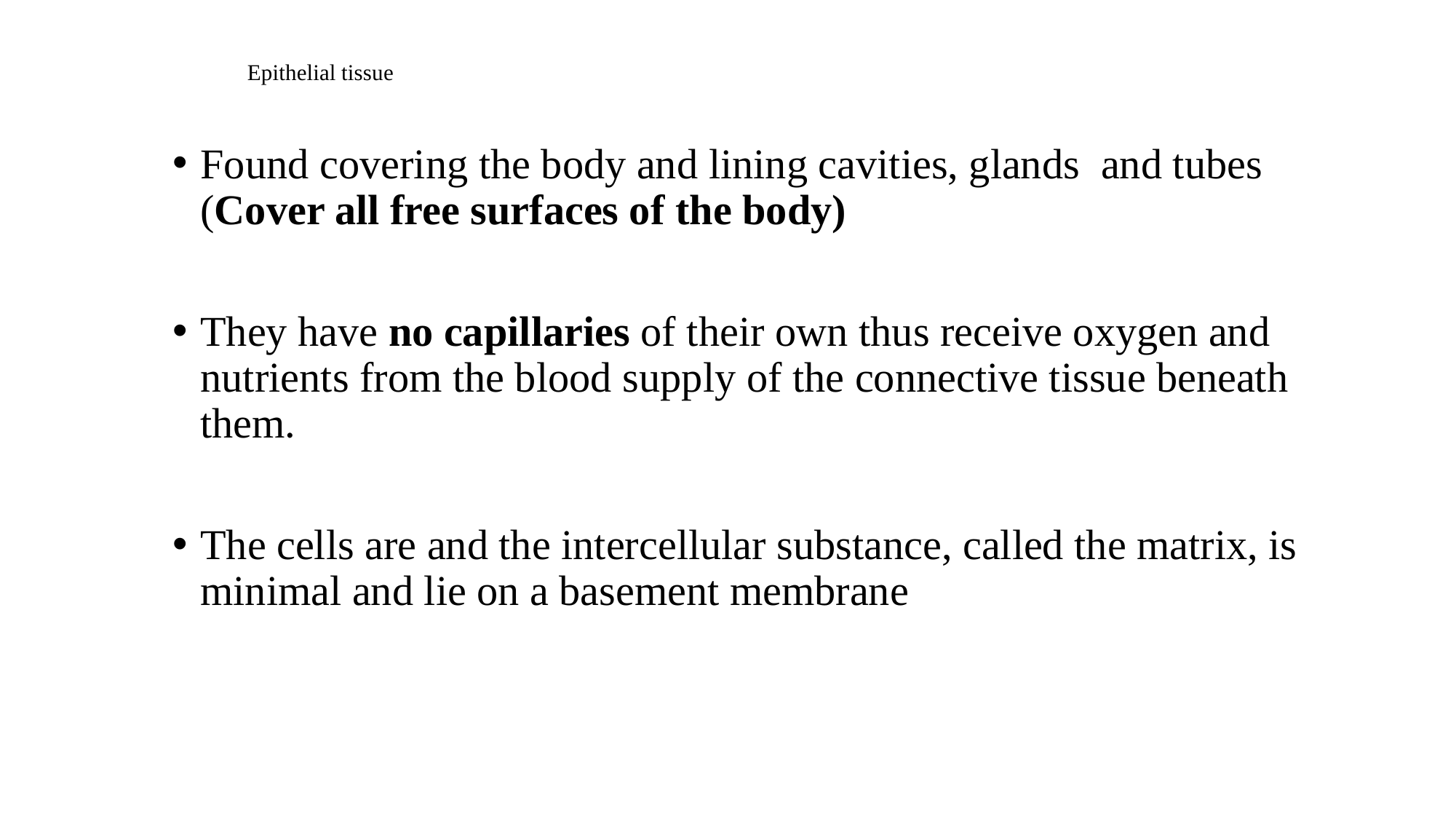

# Epithelial tissue
Found covering the body and lining cavities, glands  and tubes (Cover all free surfaces of the body)

They have no capillaries of their own thus receive oxygen and nutrients from the blood supply of the connective tissue beneath them.

The cells are and the intercellular substance, called the matrix, is minimal and lie on a basement membrane